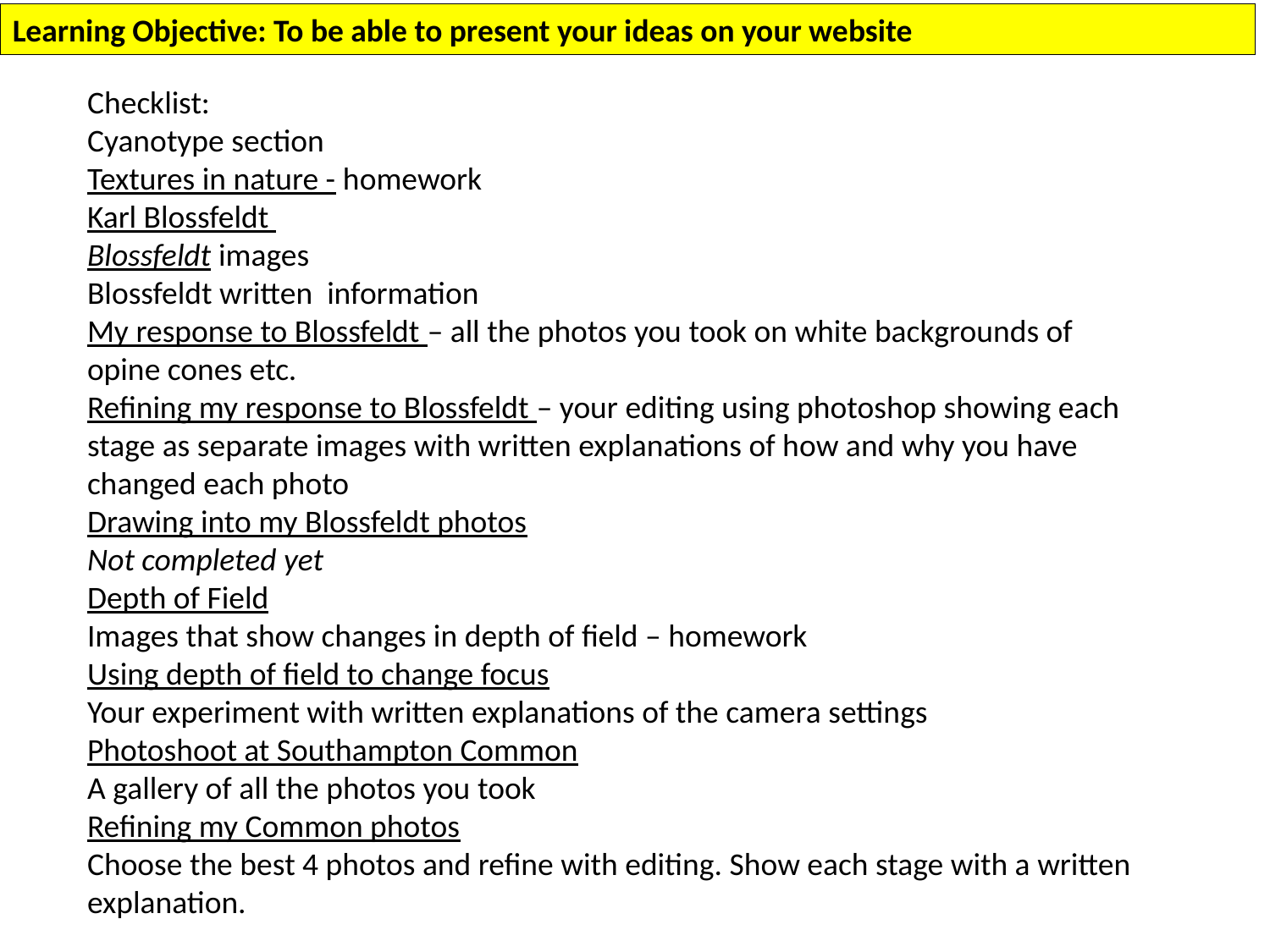

Learning Objective: To be able to present your ideas on your website
Checklist:
Cyanotype section
Textures in nature - homework
Karl Blossfeldt
Blossfeldt images
Blossfeldt written  information
My response to Blossfeldt – all the photos you took on white backgrounds of opine cones etc.
Refining my response to Blossfeldt – your editing using photoshop showing each stage as separate images with written explanations of how and why you have changed each photo
Drawing into my Blossfeldt photos
Not completed yet
Depth of Field
Images that show changes in depth of field – homework
Using depth of field to change focus
Your experiment with written explanations of the camera settings
Photoshoot at Southampton Common
A gallery of all the photos you took
Refining my Common photos
Choose the best 4 photos and refine with editing. Show each stage with a written explanation.